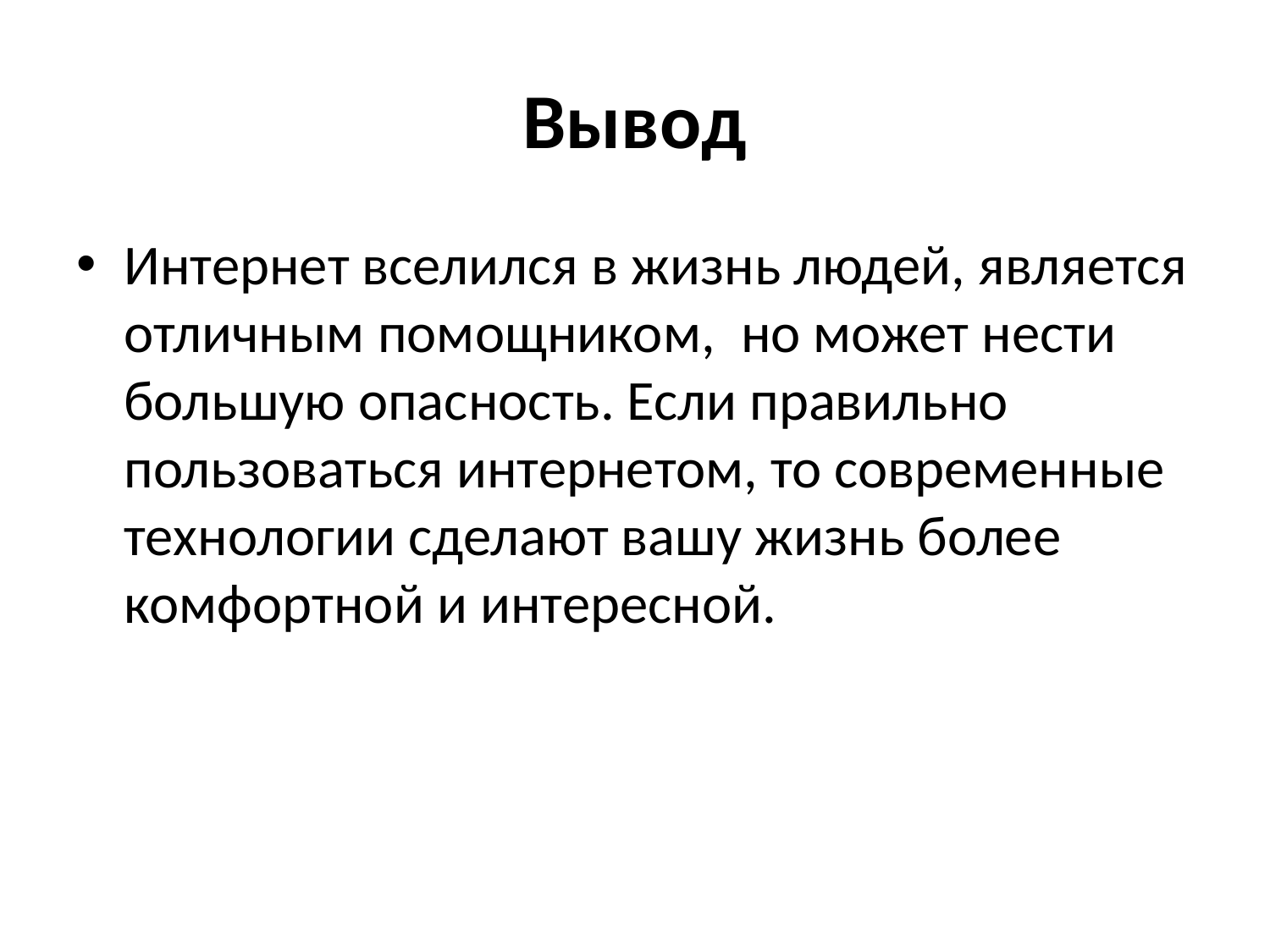

# Вывод
Интернет вселился в жизнь людей, является отличным помощником,  но может нести большую опасность. Если правильно пользоваться интернетом, то современные технологии сделают вашу жизнь более комфортной и интересной.